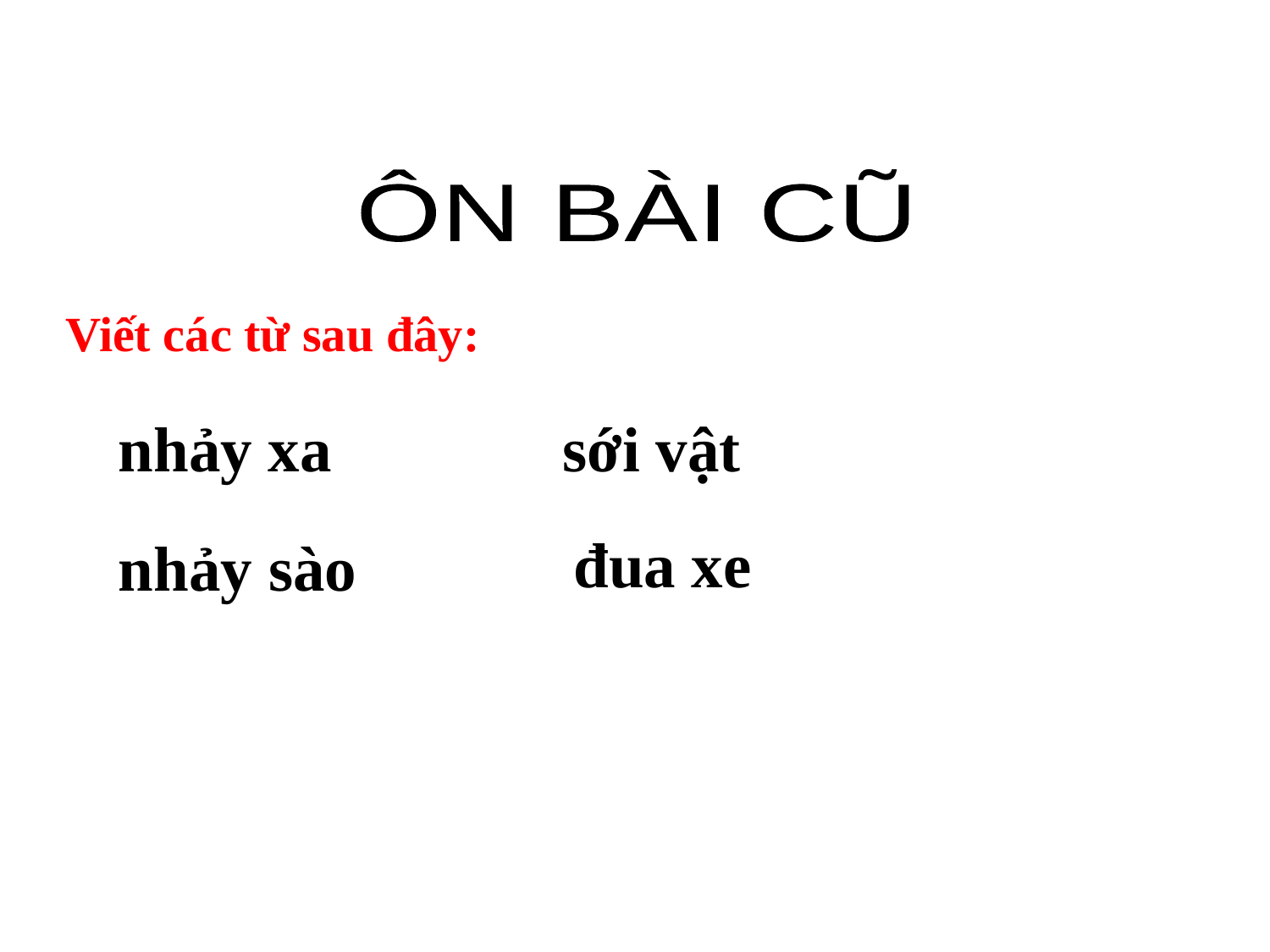

ÔN BÀI CŨ
Viết các từ sau đây:
nhảy xa
sới vật
đua xe
nhảy sào